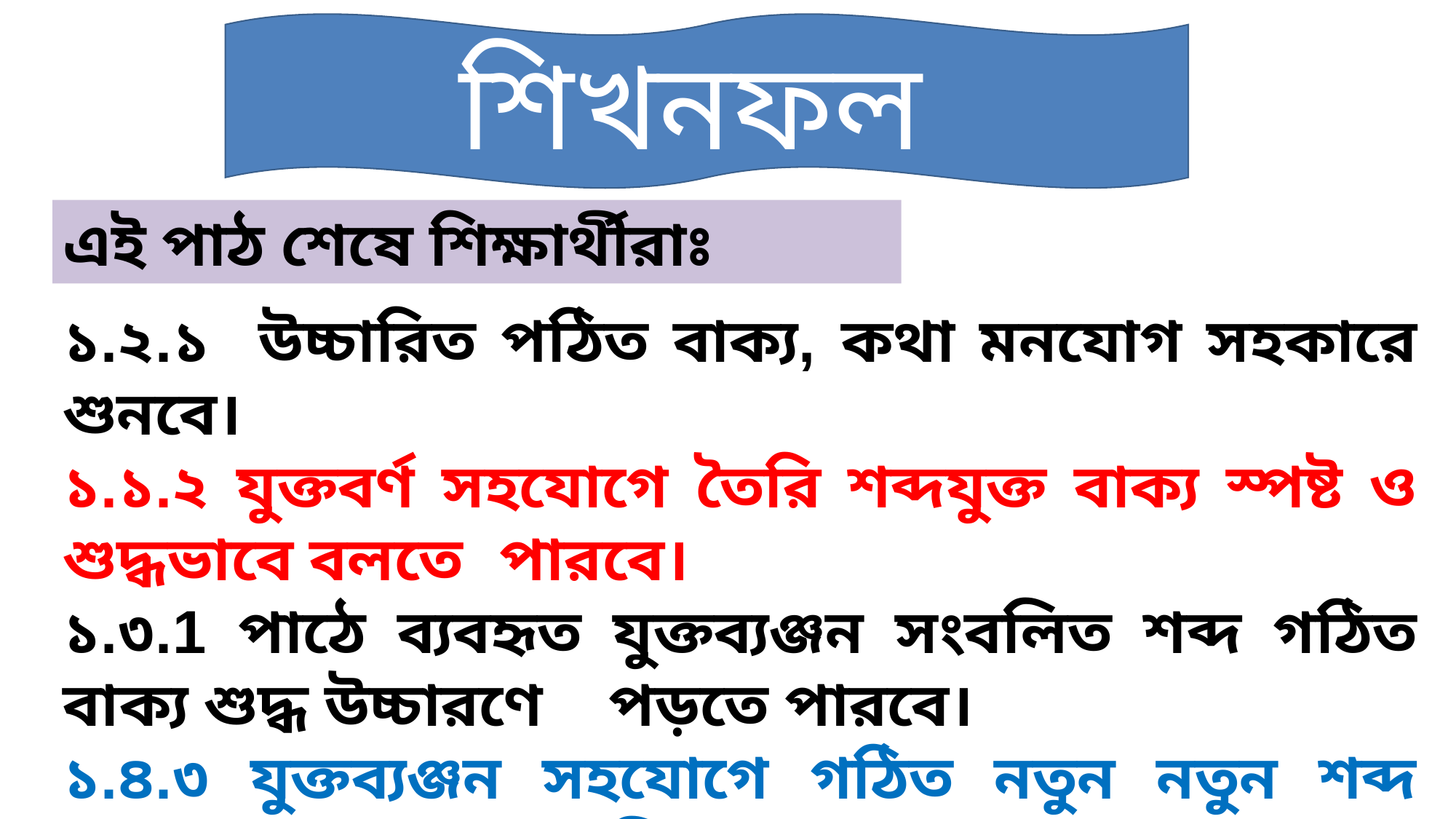

শিখনফল
এই পাঠ শেষে শিক্ষার্থীরাঃ
১.২.১  উচ্চারিত পঠিত বাক্য, কথা মনযোগ সহকারে শুনবে।
১.১.২ যুক্তবর্ণ সহযোগে তৈরি শব্দযুক্ত বাক্য স্পষ্ট ও শুদ্ধভাবে বলতে 	পারবে।
১.৩.1 পাঠে ব্যবহৃত যুক্তব্যঞ্জন সংবলিত শব্দ গঠিত বাক্য শুদ্ধ উচ্চারণে 	পড়তে পারবে।
১.৪.৩ যুক্তব্যঞ্জন সহযোগে গঠিত নতুন নতুন শব্দ ব্যবহার করে বাক্য 	লিখতে 	পারবে।